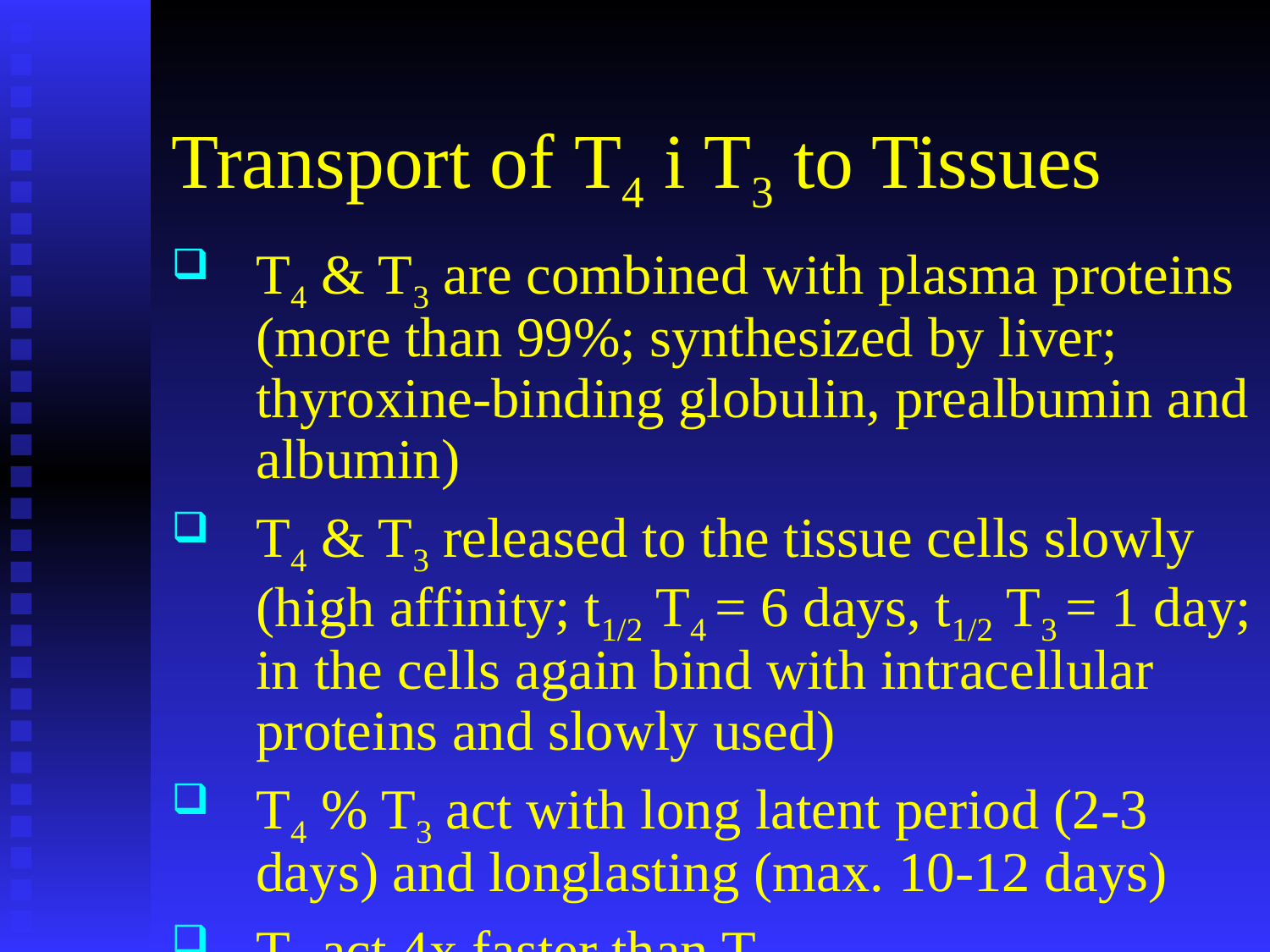

# Transport of T4 i T3 to Tissues
T4 & T3 are combined with plasma proteins (more than 99%; synthesized by liver; thyroxine-binding globulin, prealbumin and albumin)
T4 & T3 released to the tissue cells slowly (high affinity; t1/2 T4 = 6 days, t1/2 T3 = 1 day; in the cells again bind with intracellular proteins and slowly used)
T4 % T3 act with long latent period (2-3 days) and longlasting (max. 10-12 days)
T3 act 4x faster than T4